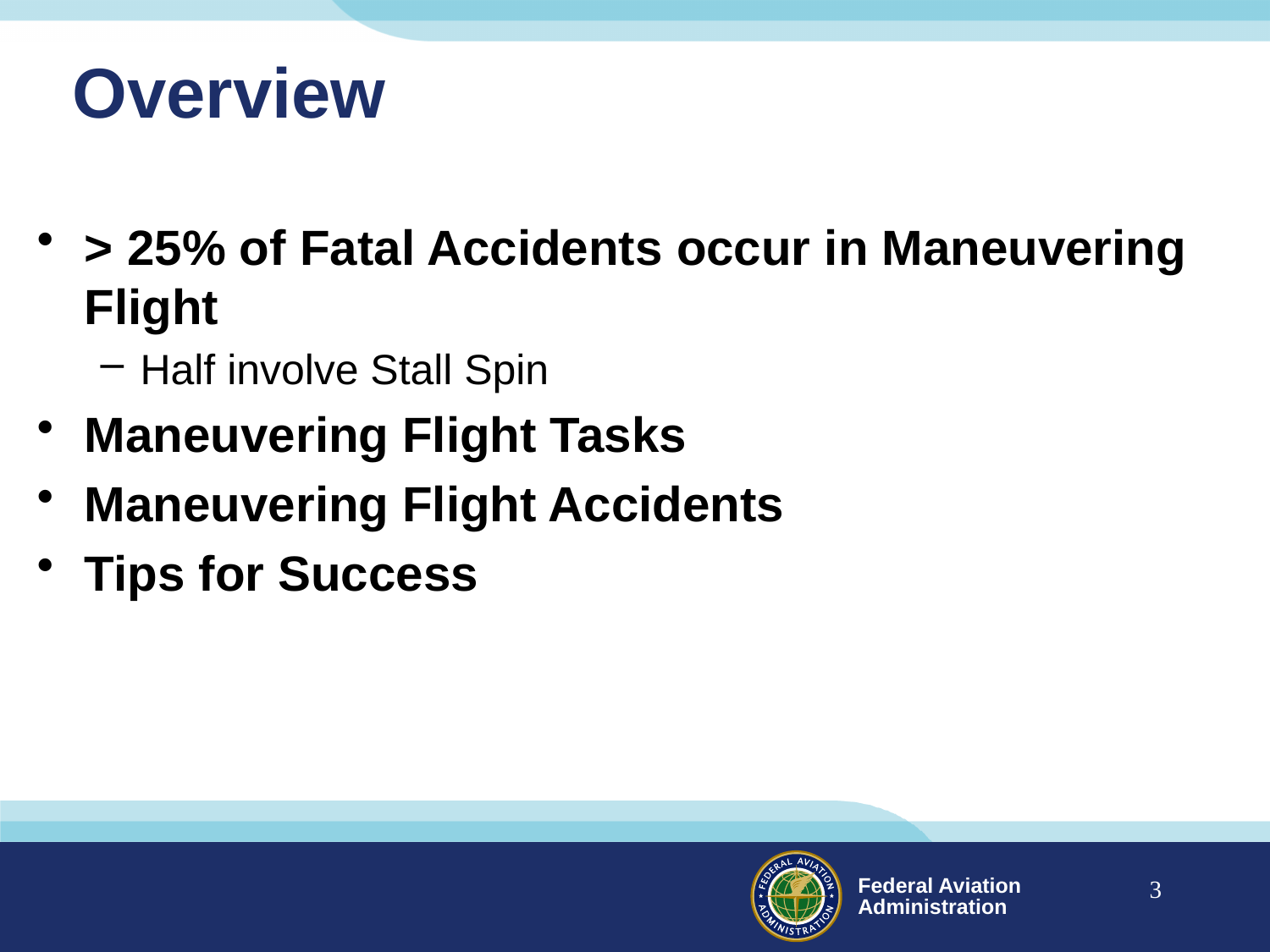

# Overview
> 25% of Fatal Accidents occur in Maneuvering Flight
Half involve Stall Spin
Maneuvering Flight Tasks
Maneuvering Flight Accidents
Tips for Success

3